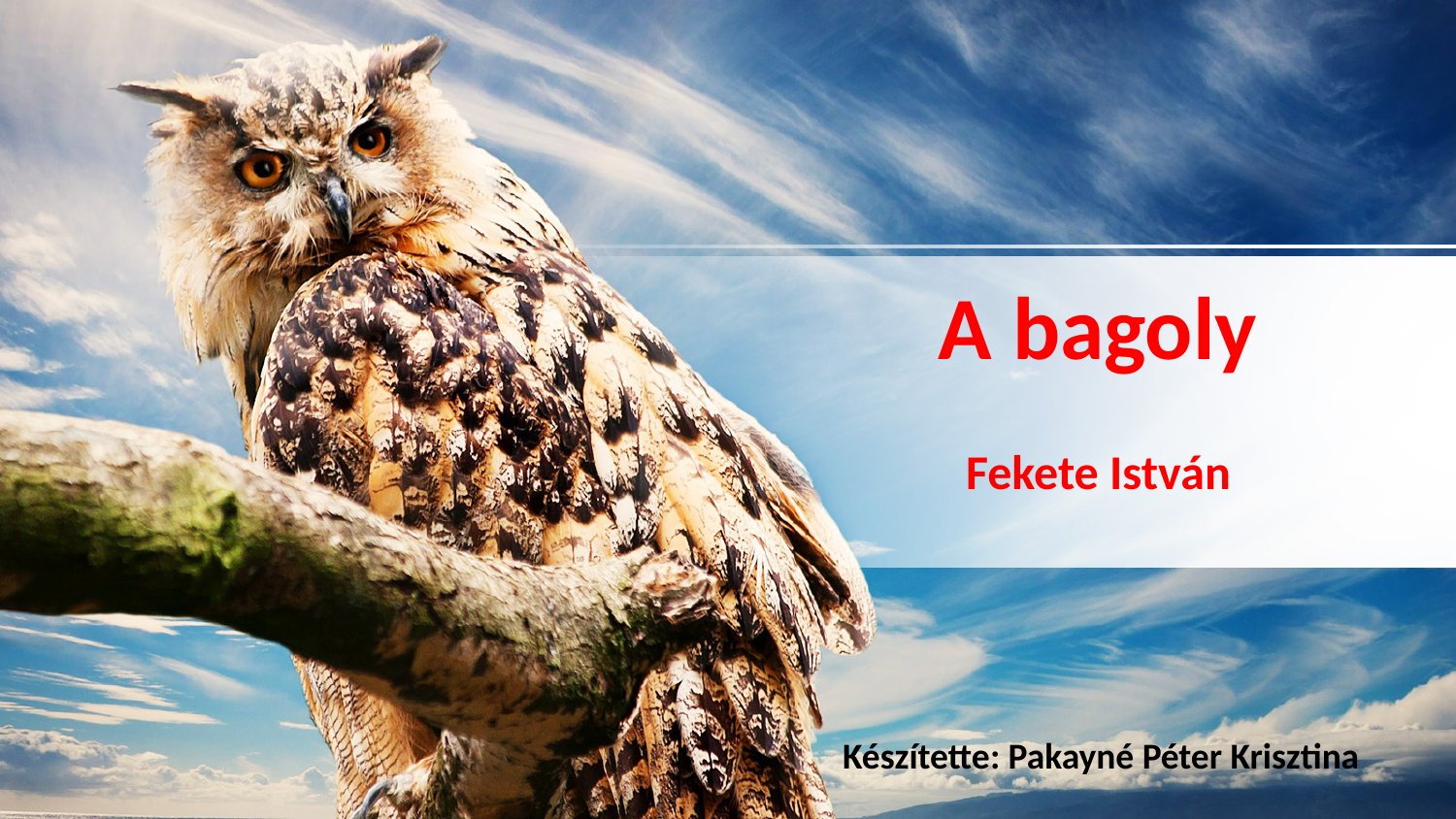

A bagoly
Fekete István
Készítette: Pakayné Péter Krisztina